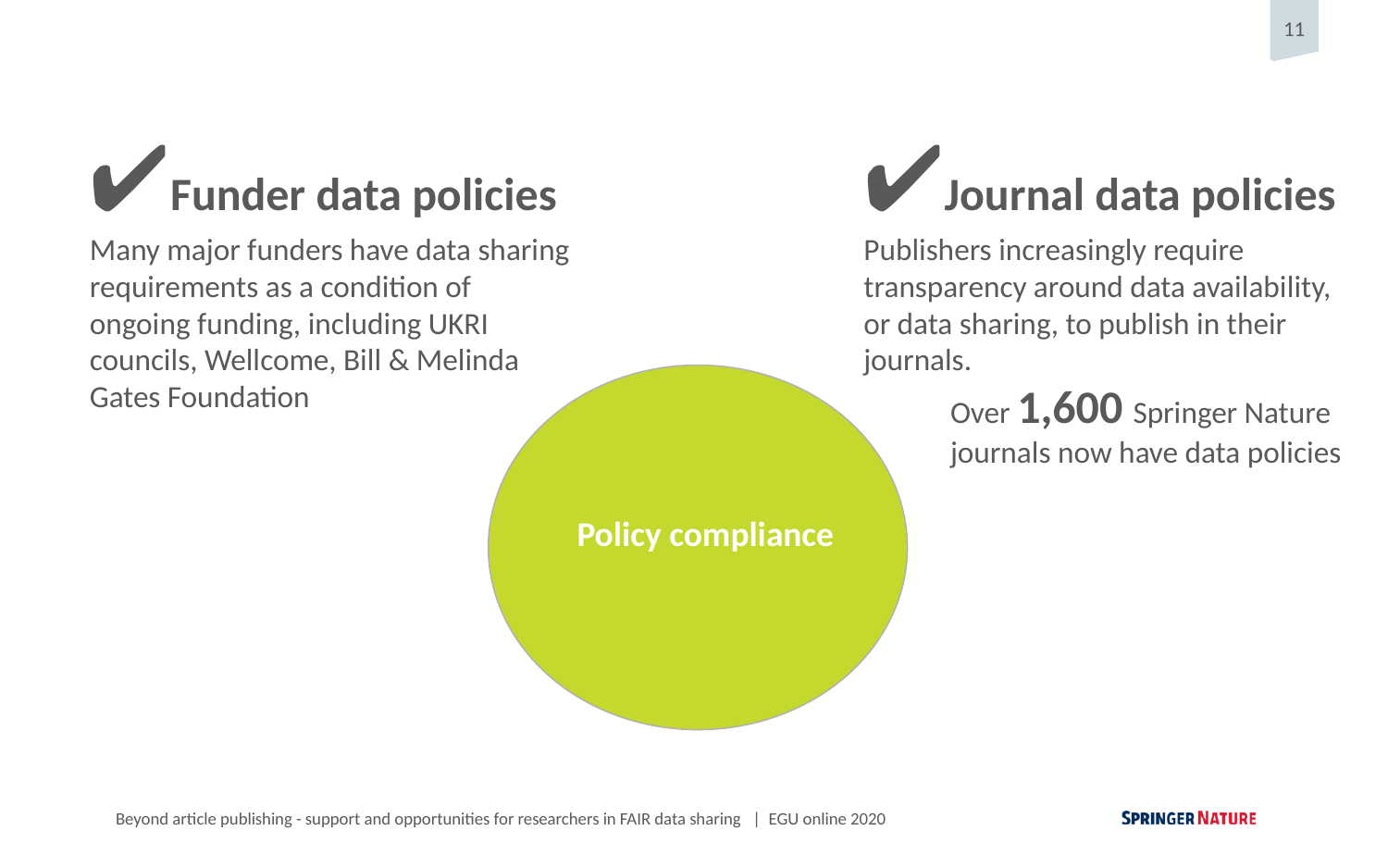

✔Funder data policies
Many major funders have data sharing requirements as a condition of ongoing funding, including UKRI councils, Wellcome, Bill & Melinda Gates Foundation

✔Journal data policies
Publishers increasingly require transparency around data availability, or data sharing, to publish in their journals.
Over 1,600 Springer Nature journals now have data policies

Policy compliance